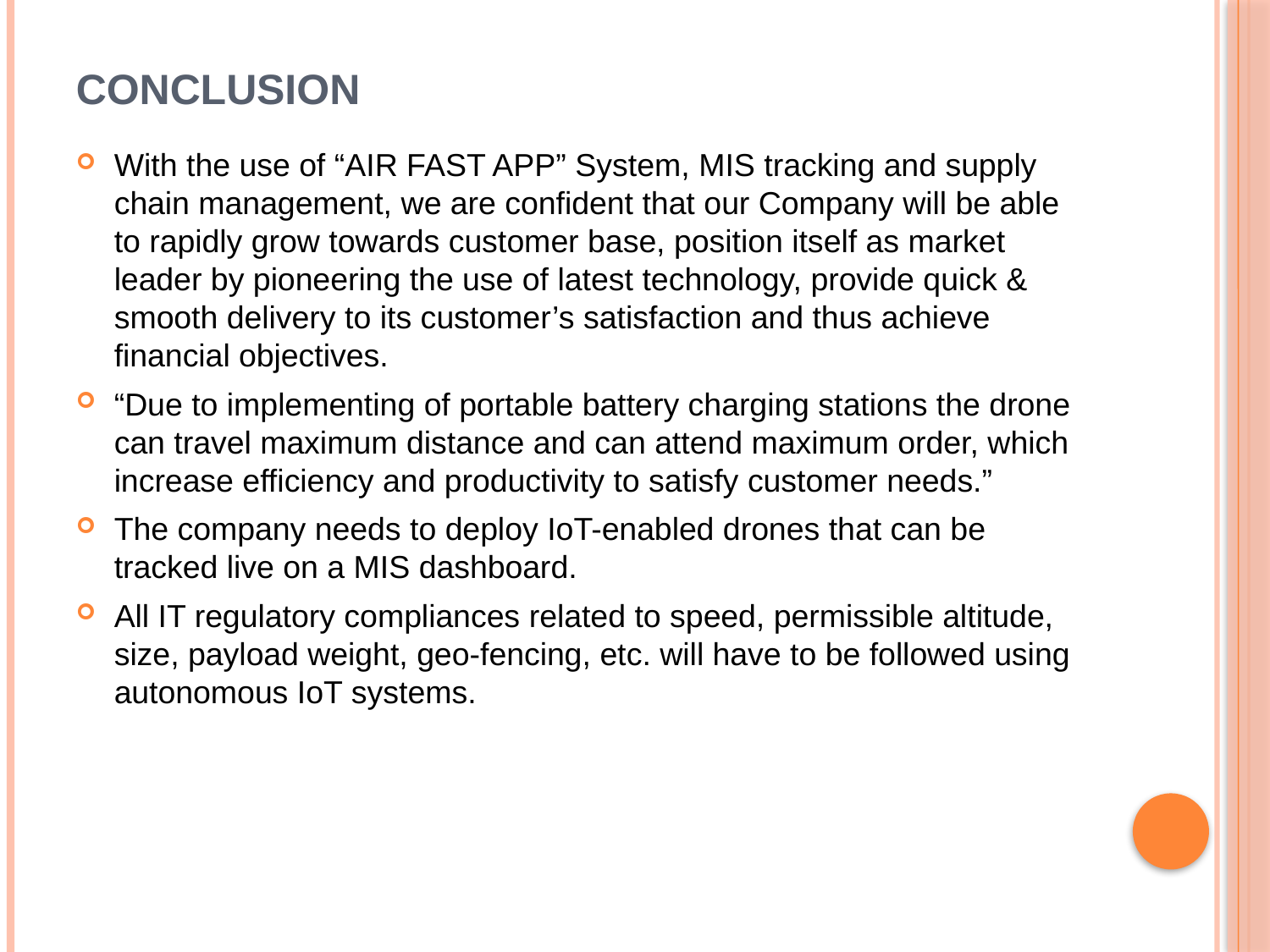

# CONCLUSION
With the use of “AIR FAST APP” System, MIS tracking and supply chain management, we are confident that our Company will be able to rapidly grow towards customer base, position itself as market leader by pioneering the use of latest technology, provide quick & smooth delivery to its customer’s satisfaction and thus achieve financial objectives.
“Due to implementing of portable battery charging stations the drone can travel maximum distance and can attend maximum order, which increase efficiency and productivity to satisfy customer needs.”
The company needs to deploy IoT-enabled drones that can be tracked live on a MIS dashboard.
All IT regulatory compliances related to speed, permissible altitude, size, payload weight, geo-fencing, etc. will have to be followed using autonomous IoT systems.